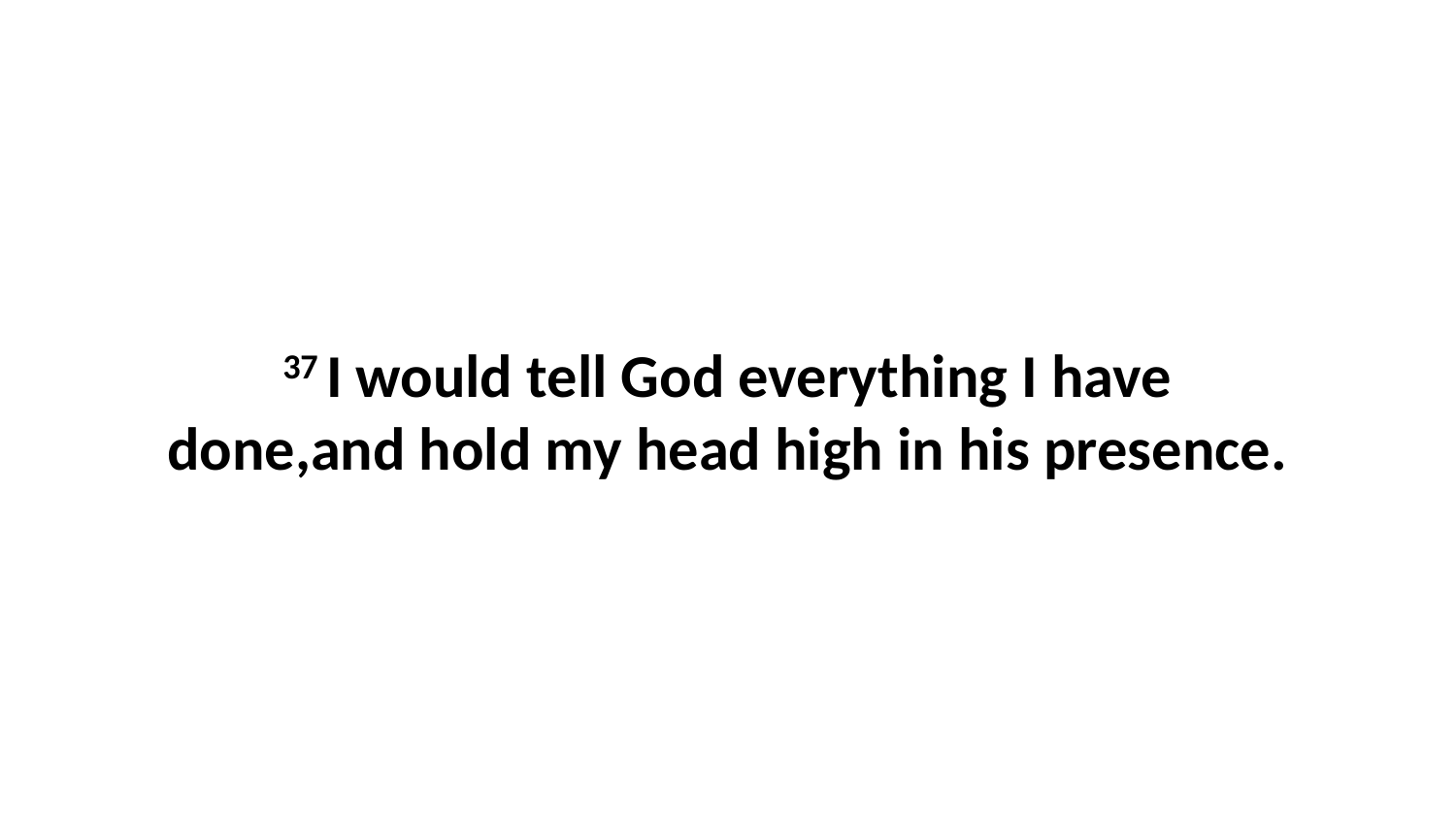

37 I would tell God everything I have done,and hold my head high in his presence.